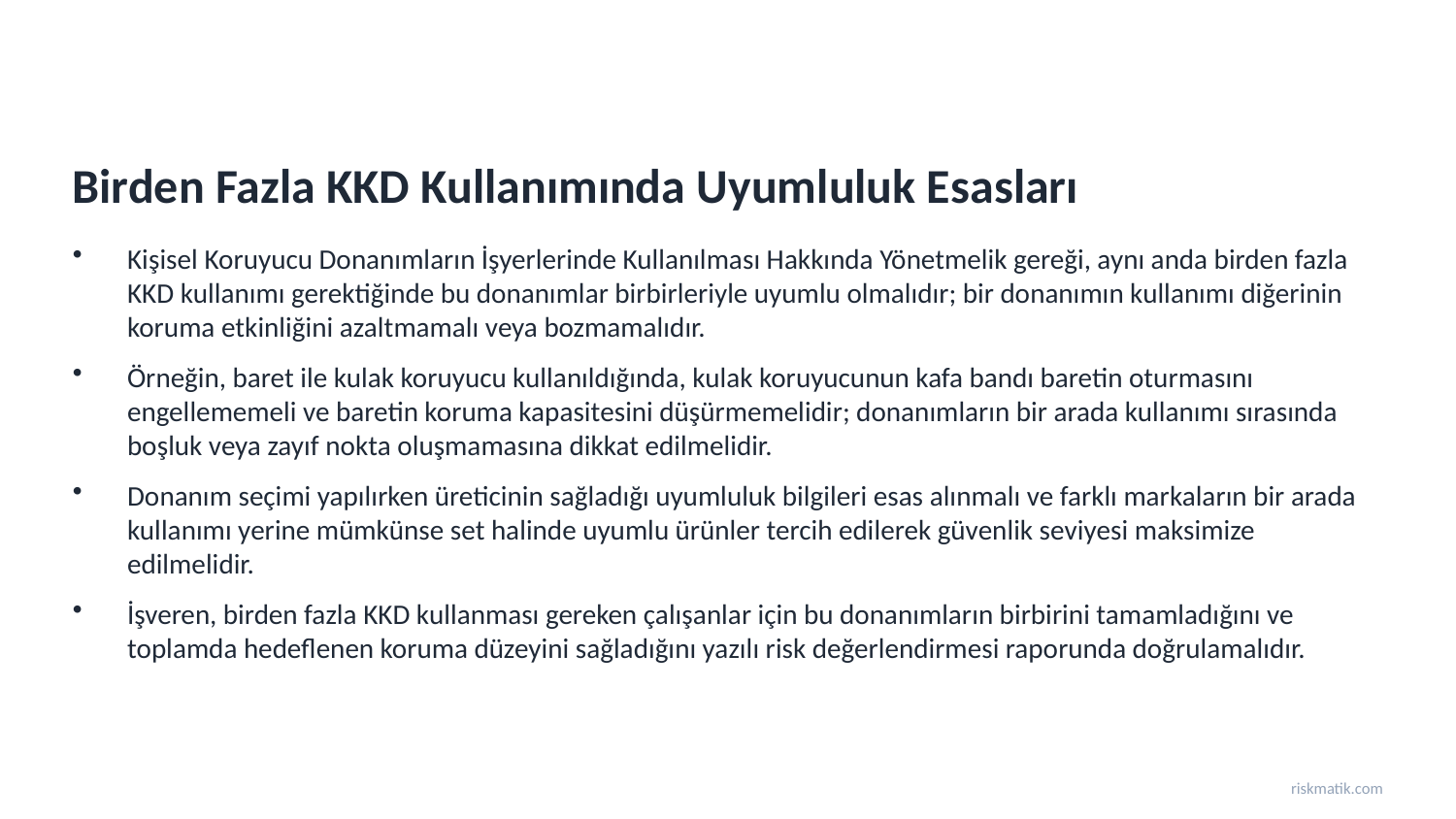

Birden Fazla KKD Kullanımında Uyumluluk Esasları
Kişisel Koruyucu Donanımların İşyerlerinde Kullanılması Hakkında Yönetmelik gereği, aynı anda birden fazla KKD kullanımı gerektiğinde bu donanımlar birbirleriyle uyumlu olmalıdır; bir donanımın kullanımı diğerinin koruma etkinliğini azaltmamalı veya bozmamalıdır.
Örneğin, baret ile kulak koruyucu kullanıldığında, kulak koruyucunun kafa bandı baretin oturmasını engellememeli ve baretin koruma kapasitesini düşürmemelidir; donanımların bir arada kullanımı sırasında boşluk veya zayıf nokta oluşmamasına dikkat edilmelidir.
Donanım seçimi yapılırken üreticinin sağladığı uyumluluk bilgileri esas alınmalı ve farklı markaların bir arada kullanımı yerine mümkünse set halinde uyumlu ürünler tercih edilerek güvenlik seviyesi maksimize edilmelidir.
İşveren, birden fazla KKD kullanması gereken çalışanlar için bu donanımların birbirini tamamladığını ve toplamda hedeflenen koruma düzeyini sağladığını yazılı risk değerlendirmesi raporunda doğrulamalıdır.
riskmatik.com